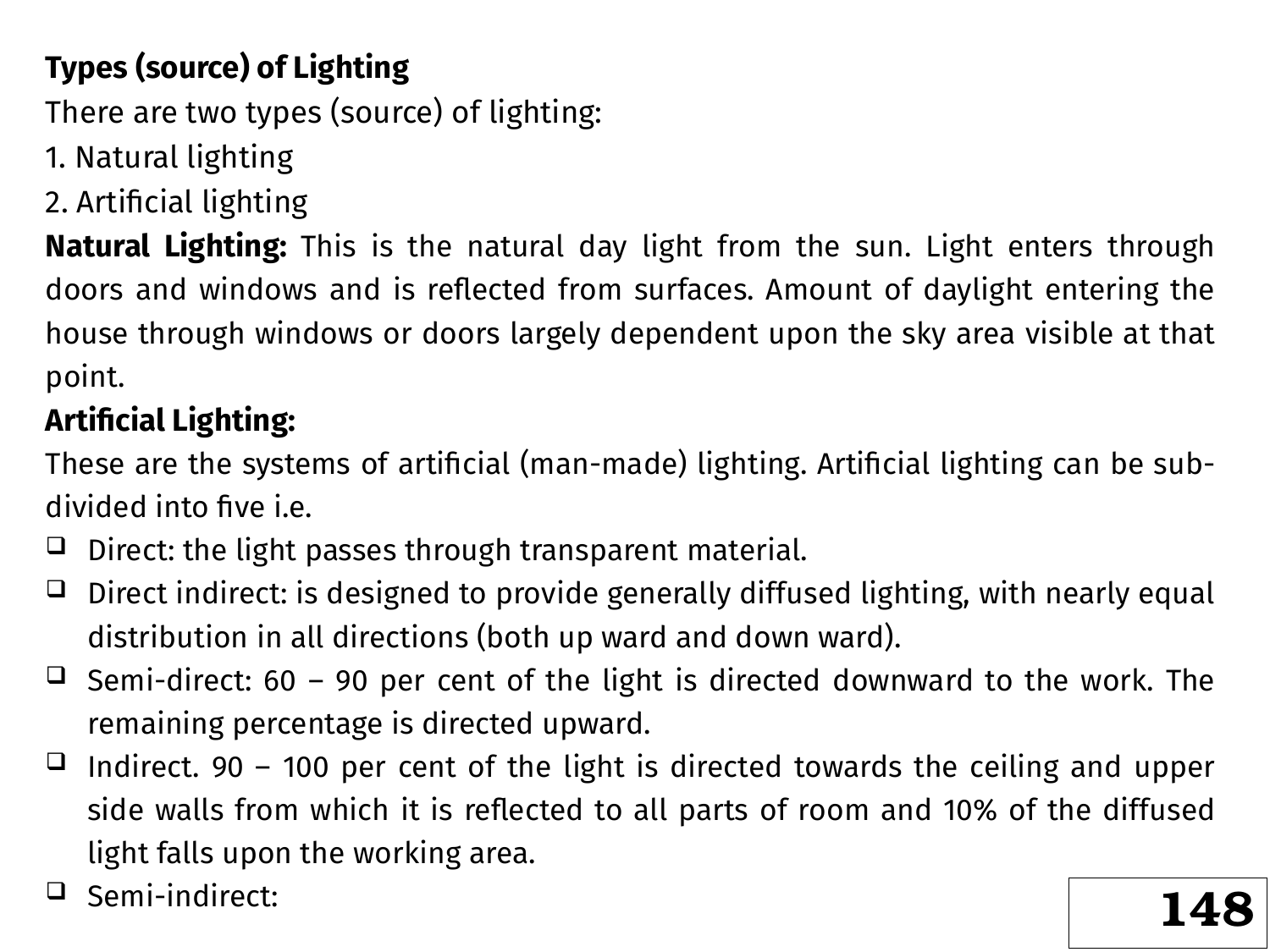

Types (source) of Lighting
There are two types (source) of lighting:
1. Natural lighting
2. Artificial lighting
Natural Lighting: This is the natural day light from the sun. Light enters through doors and windows and is reflected from surfaces. Amount of daylight entering the house through windows or doors largely dependent upon the sky area visible at that point.
Artificial Lighting:
These are the systems of artificial (man-made) lighting. Artificial lighting can be sub-divided into five i.e.
Direct: the light passes through transparent material.
Direct indirect: is designed to provide generally diffused lighting, with nearly equal distribution in all directions (both up ward and down ward).
Semi-direct: 60 – 90 per cent of the light is directed downward to the work. The remaining percentage is directed upward.
Indirect. 90 – 100 per cent of the light is directed towards the ceiling and upper side walls from which it is reflected to all parts of room and 10% of the diffused light falls upon the working area.
Semi-indirect:

148